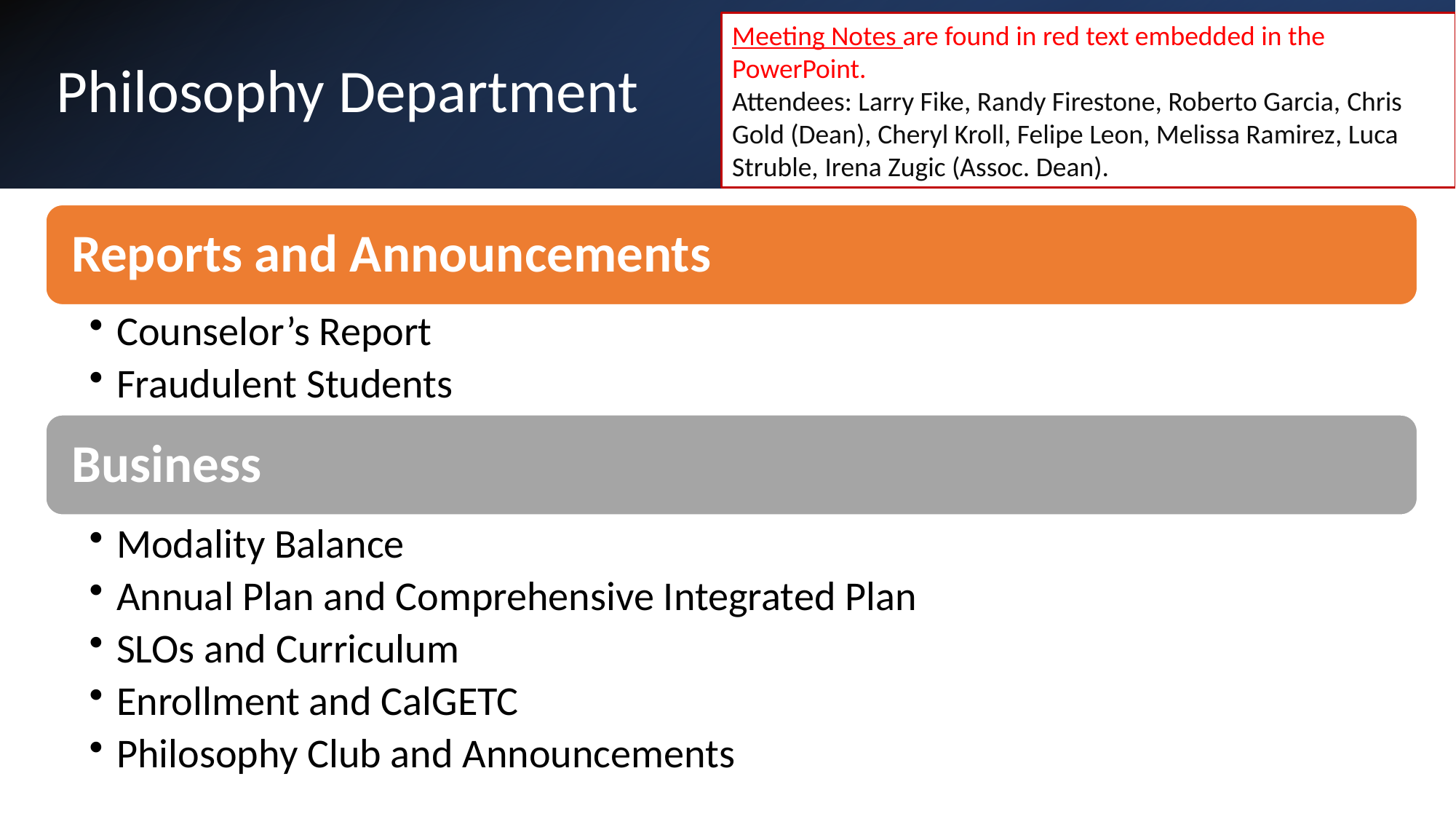

Meeting Notes are found in red text embedded in the PowerPoint.
Attendees: Larry Fike, Randy Firestone, Roberto Garcia, Chris Gold (Dean), Cheryl Kroll, Felipe Leon, Melissa Ramirez, Luca Struble, Irena Zugic (Assoc. Dean).
# Philosophy Department
Reports and Announcements
Counselor’s Report
Fraudulent Students
Business
Modality Balance
Annual Plan and Comprehensive Integrated Plan
SLOs and Curriculum
Enrollment and CalGETC
Philosophy Club and Announcements